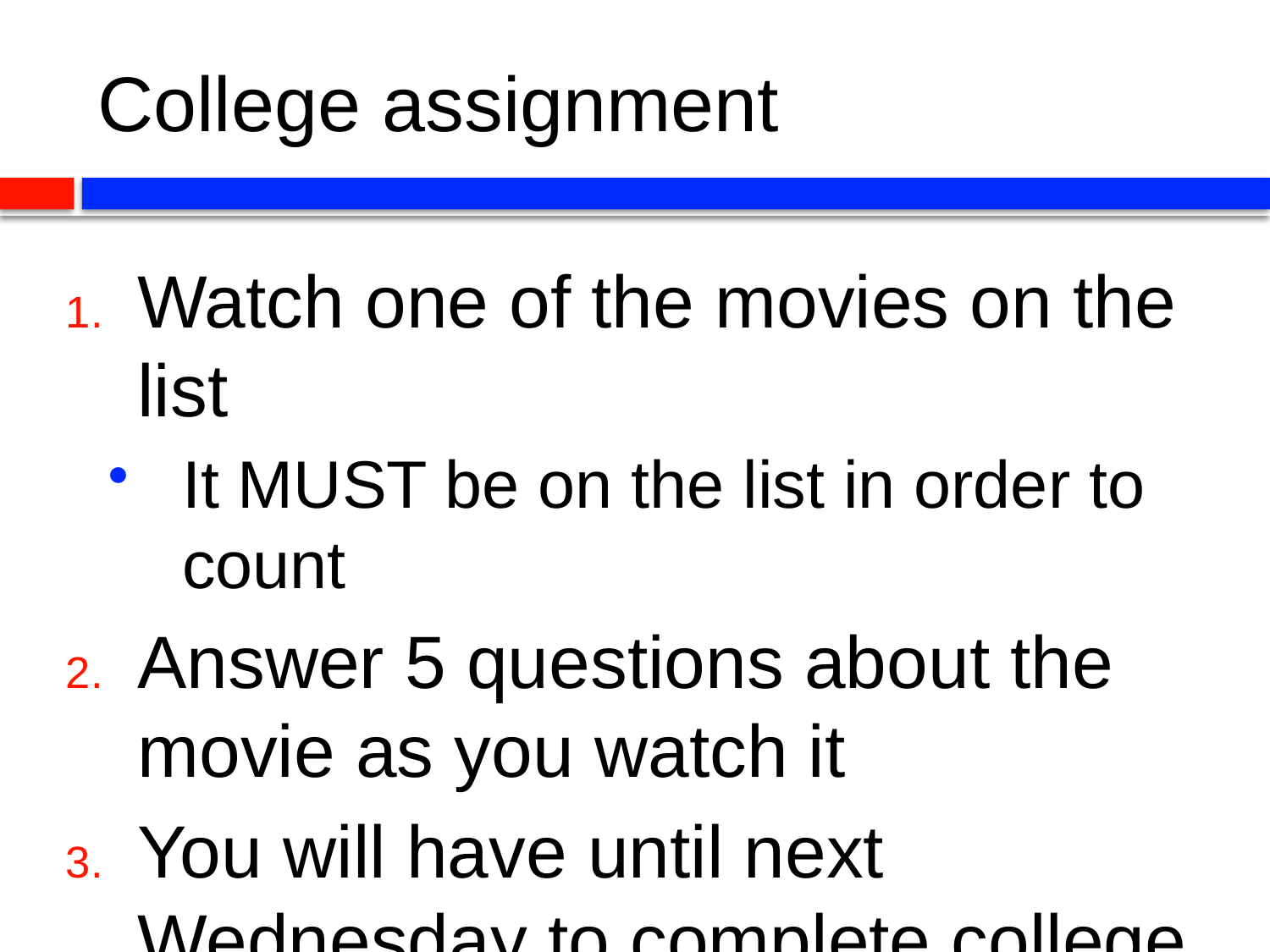

# College assignment
Watch one of the movies on the list
It MUST be on the list in order to count
Answer 5 questions about the movie as you watch it
You will have until next Wednesday to complete college (bachelor’s)